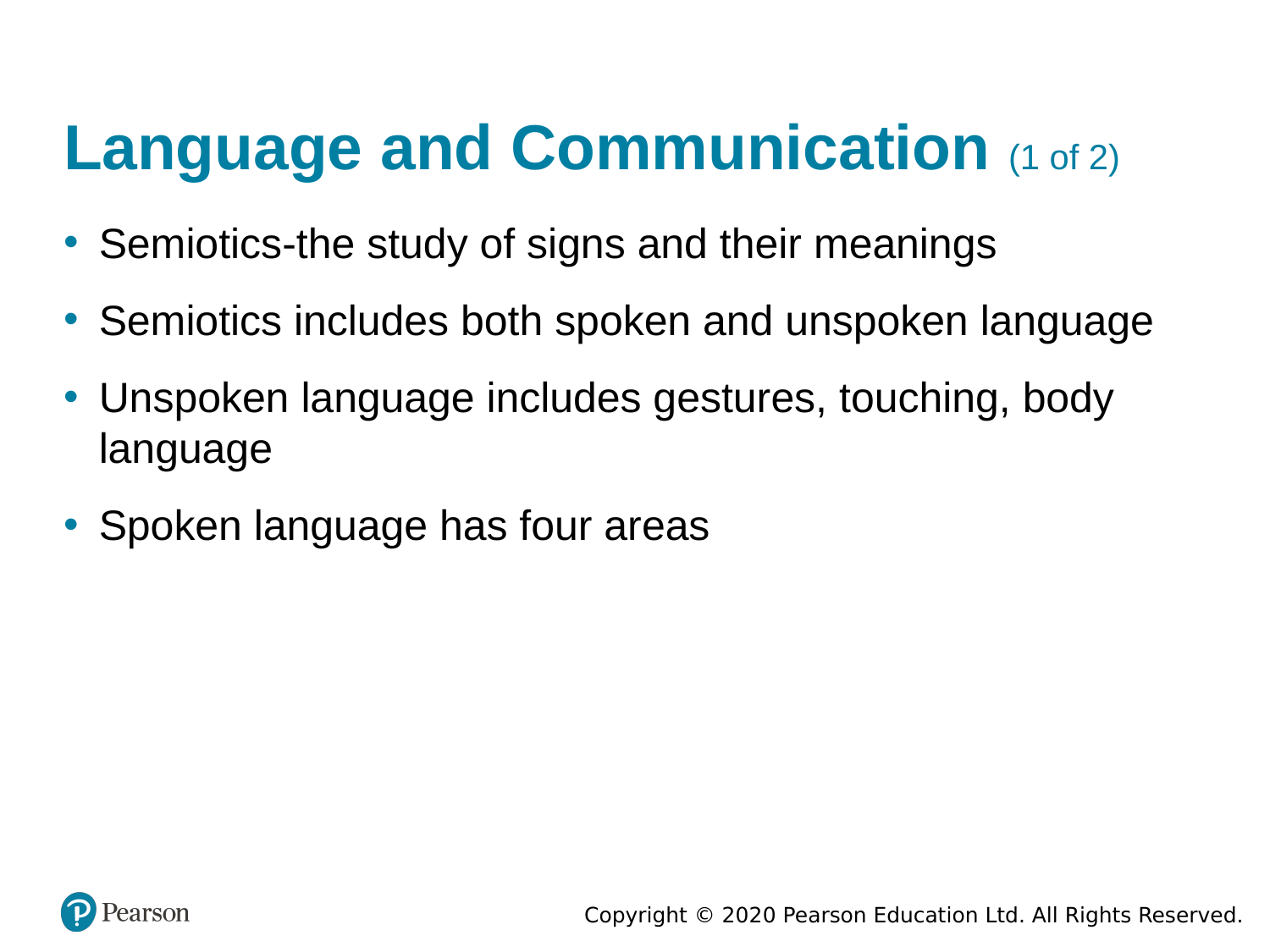

# Language and Communication (1 of 2)
Semiotics-the study of signs and their meanings
Semiotics includes both spoken and unspoken language
Unspoken language includes gestures, touching, body language
Spoken language has four areas